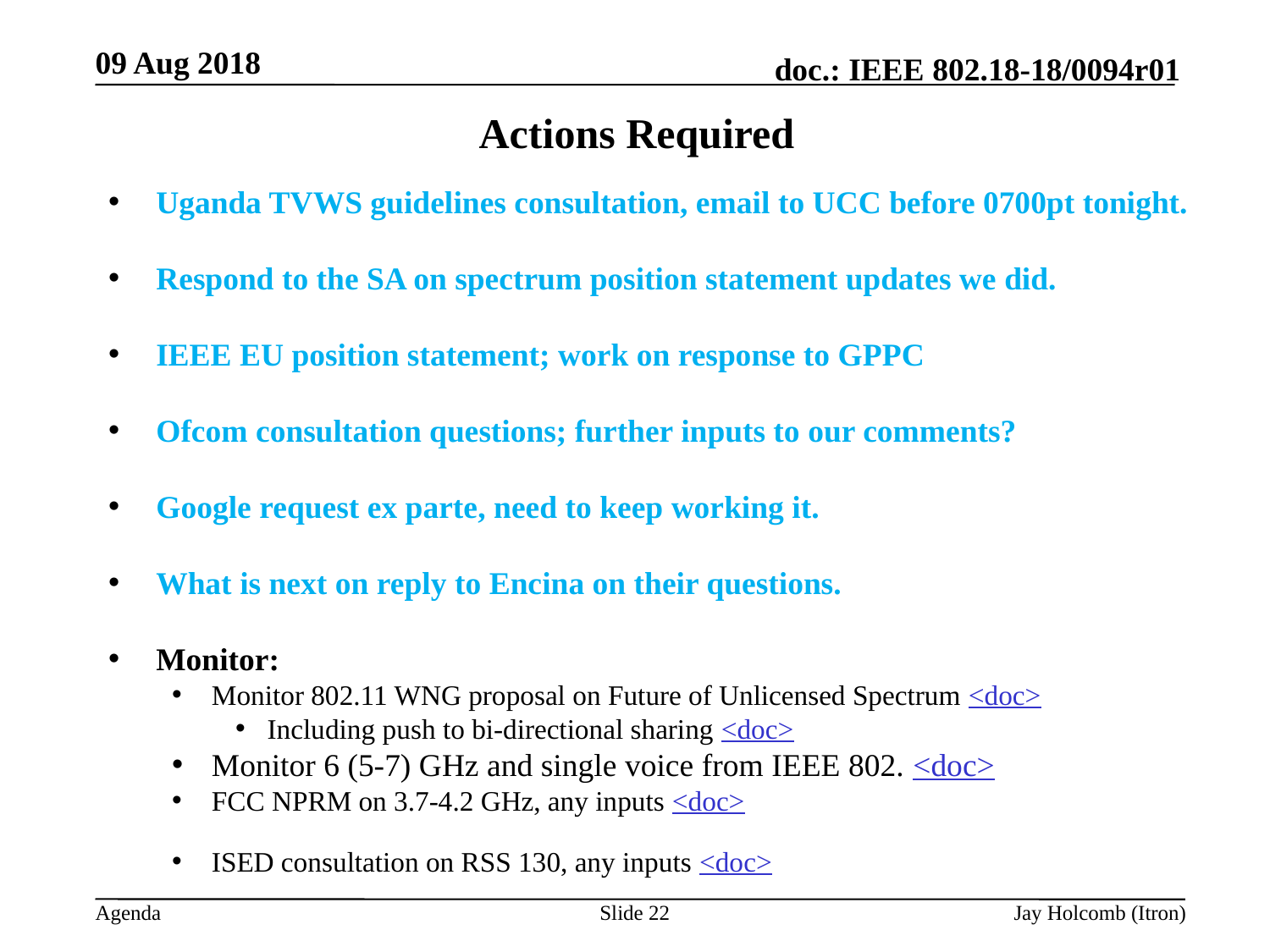

09 Aug 2018
# Actions Required
Uganda TVWS guidelines consultation, email to UCC before 0700pt tonight.

Respond to the SA on spectrum position statement updates we did.

IEEE EU position statement; work on response to GPPC

Ofcom consultation questions; further inputs to our comments?

Google request ex parte, need to keep working it.

What is next on reply to Encina on their questions.

Monitor:
Monitor 802.11 WNG proposal on Future of Unlicensed Spectrum <doc>
Including push to bi-directional sharing <doc>
Monitor 6 (5-7) GHz and single voice from IEEE 802. <doc>
FCC NPRM on 3.7-4.2 GHz, any inputs <doc>

ISED consultation on RSS 130, any inputs <doc>
Slide 22
Jay Holcomb (Itron)